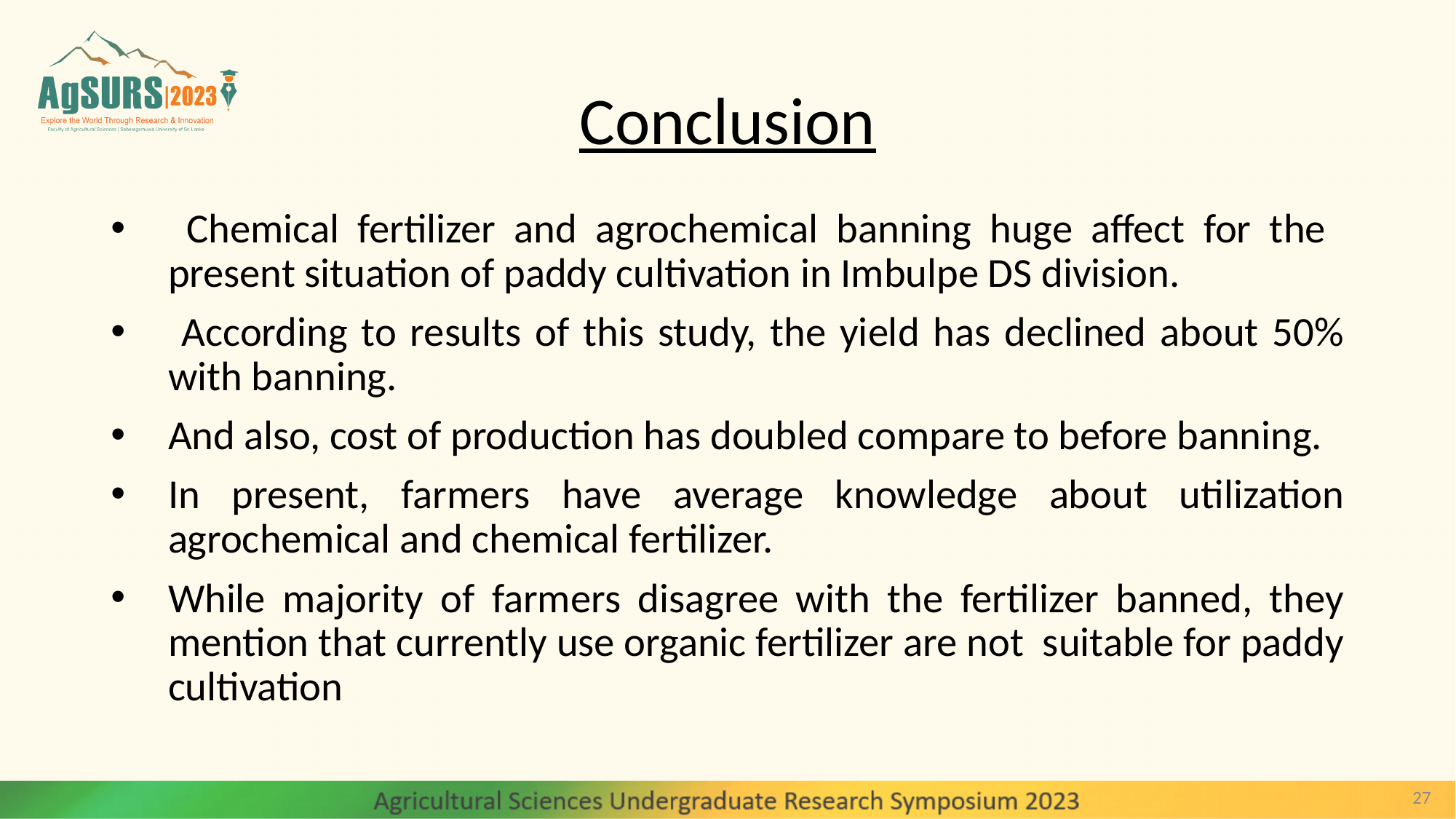

# Conclusion
 Chemical fertilizer and agrochemical banning huge affect for the  present situation of paddy cultivation in Imbulpe DS division.
 According to results of this study, the yield has declined about 50% with banning.
And also, cost of production has doubled compare to before banning.
In present, farmers have average knowledge about utilization agrochemical and chemical fertilizer.
While majority of farmers disagree with the fertilizer banned, they mention that currently use organic fertilizer are not  suitable for paddy cultivation
27